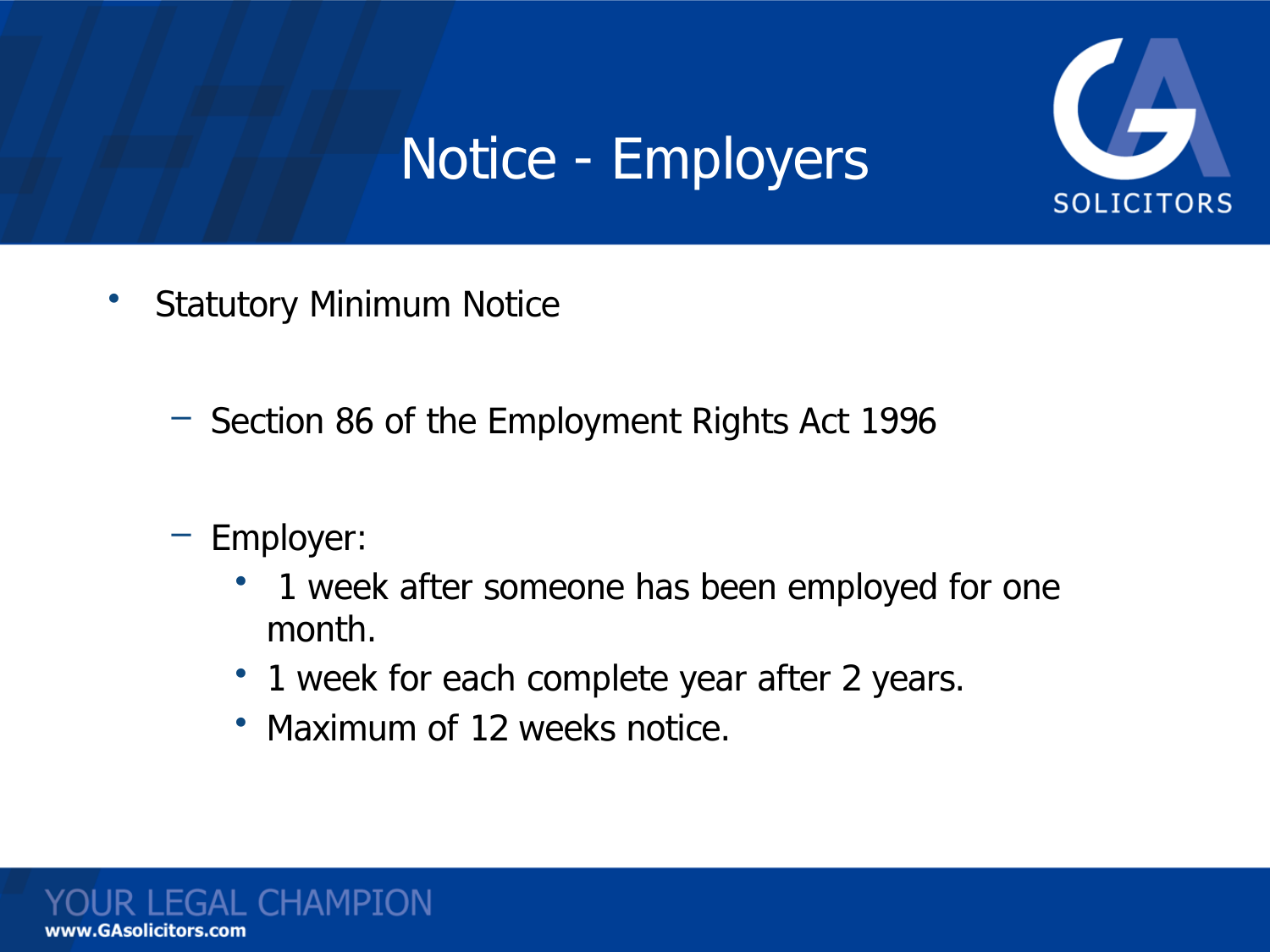

# Notice - Employers
Statutory Minimum Notice

Section 86 of the Employment Rights Act 1996

Employer:
 1 week after someone has been employed for one month.
1 week for each complete year after 2 years.
Maximum of 12 weeks notice.